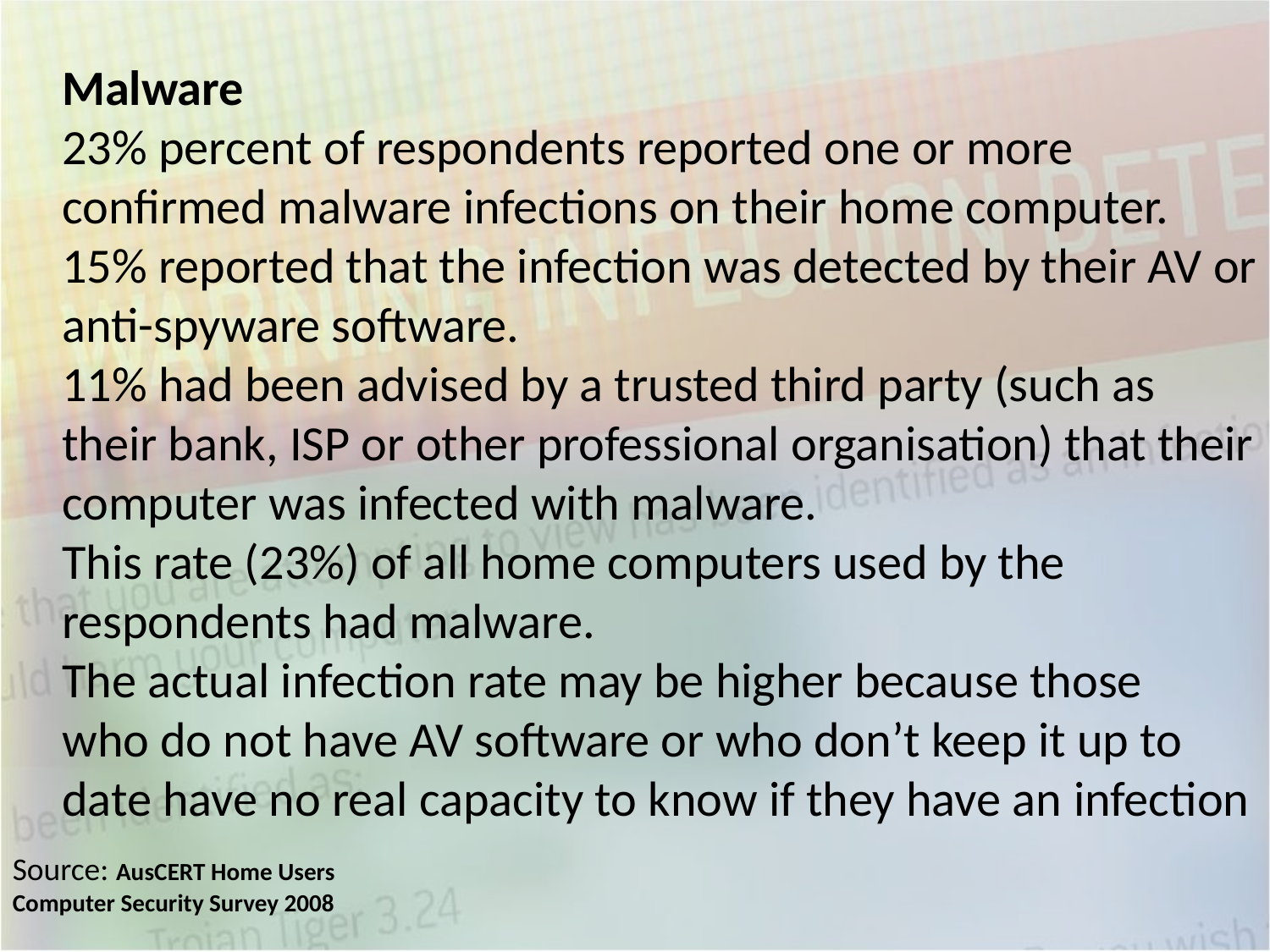

Malware
23% percent of respondents reported one or more confirmed malware infections on their home computer.
15% reported that the infection was detected by their AV or anti-spyware software.
11% had been advised by a trusted third party (such as their bank, ISP or other professional organisation) that their computer was infected with malware.
This rate (23%) of all home computers used by the respondents had malware.
The actual infection rate may be higher because those
who do not have AV software or who don’t keep it up to date have no real capacity to know if they have an infection

Source: AusCERT Home Users Computer Security Survey 2008